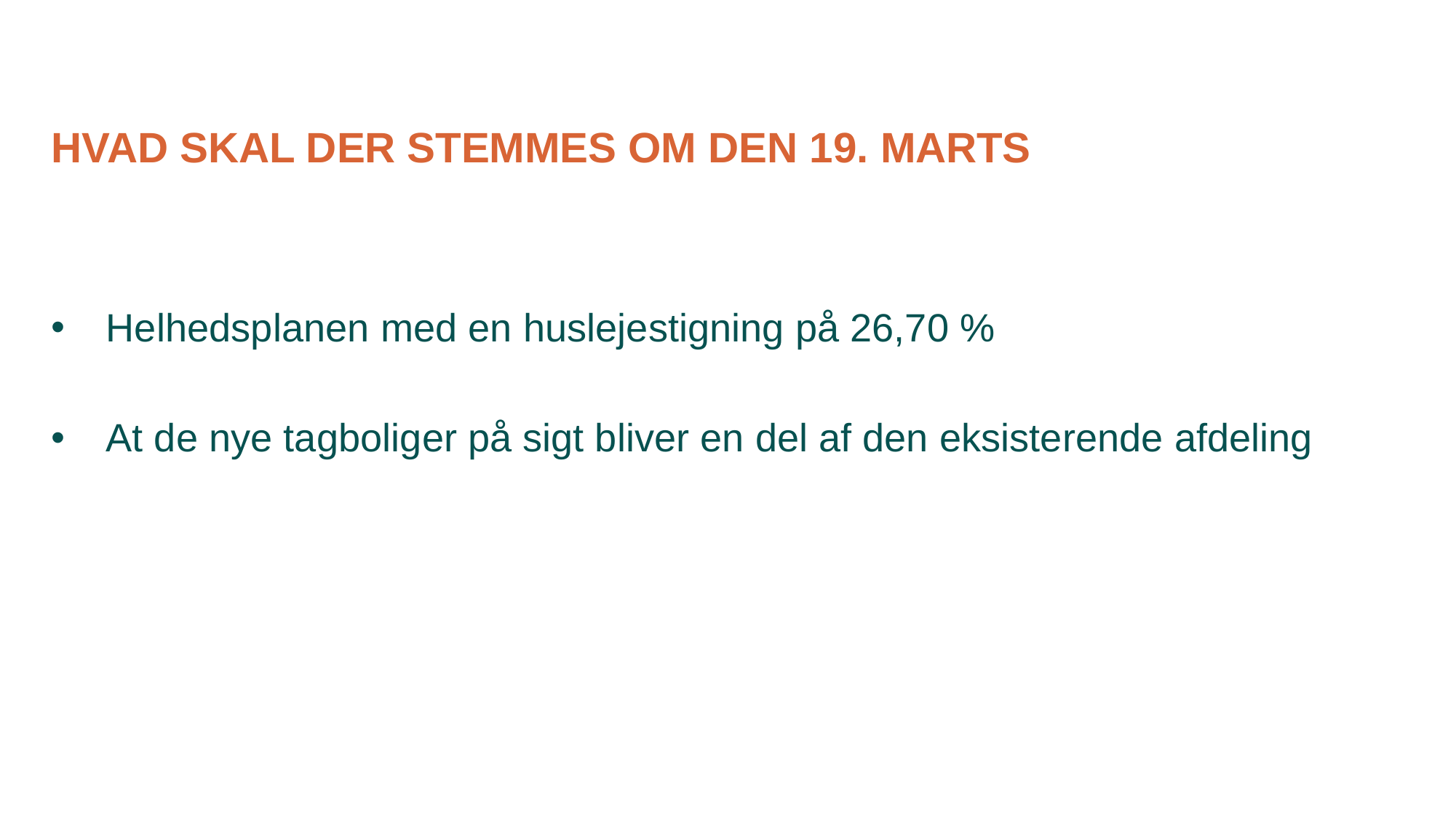

# Hvad skal der stemmes om den 19. marts

Helhedsplanen med en huslejestigning på 26,70 %

At de nye tagboliger på sigt bliver en del af den eksisterende afdeling